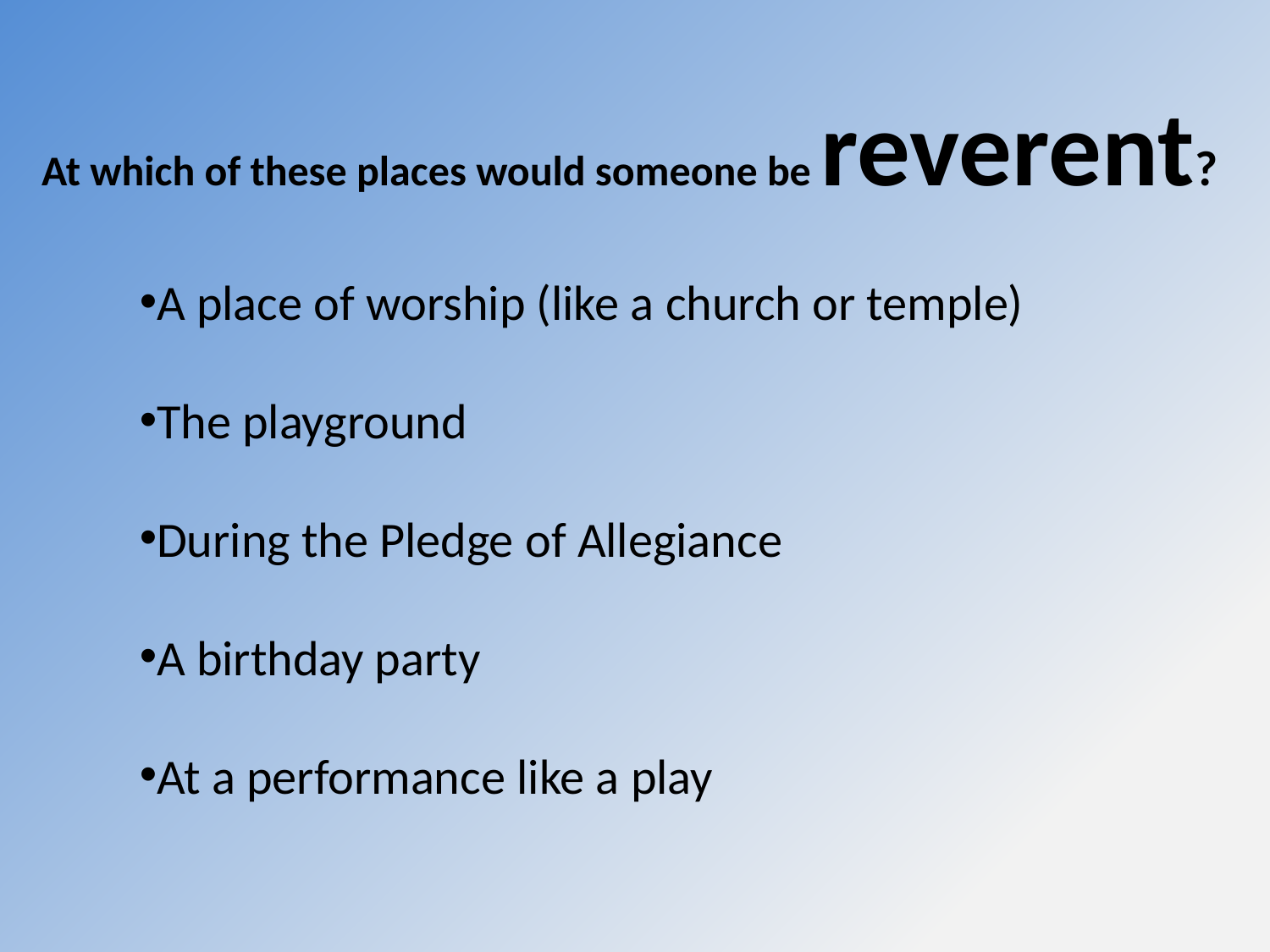

At which of these places would someone be reverent?
A place of worship (like a church or temple)

The playground

During the Pledge of Allegiance

A birthday party

At a performance like a play